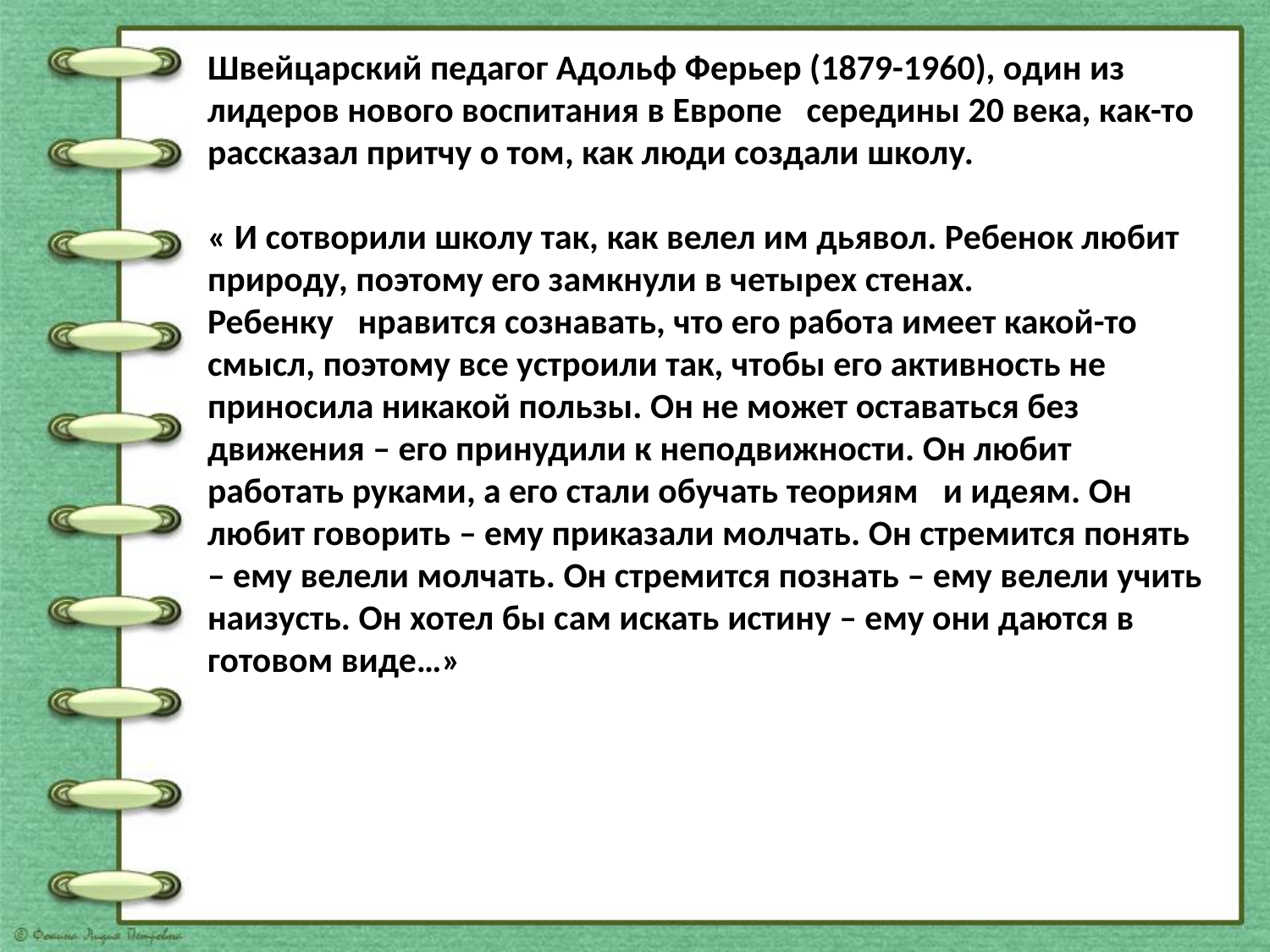

# Швейцарский педагог Адольф Ферьер (1879-1960), один из лидеров нового воспитания в Европе   середины 20 века, как-то рассказал притчу о том, как люди создали школу. « И сотворили школу так, как велел им дьявол. Ребенок любит природу, поэтому его замкнули в четырех стенах. Ребенку   нравится сознавать, что его работа имеет какой-то смысл, поэтому все устроили так, чтобы его активность не приносила никакой пользы. Он не может оставаться без движения – его принудили к неподвижности. Он любит работать руками, а его стали обучать теориям   и идеям. Он любит говорить – ему приказали молчать. Он стремится понять – ему велели молчать. Он стремится познать – ему велели учить наизусть. Он хотел бы сам искать истину – ему они даются в готовом виде…»